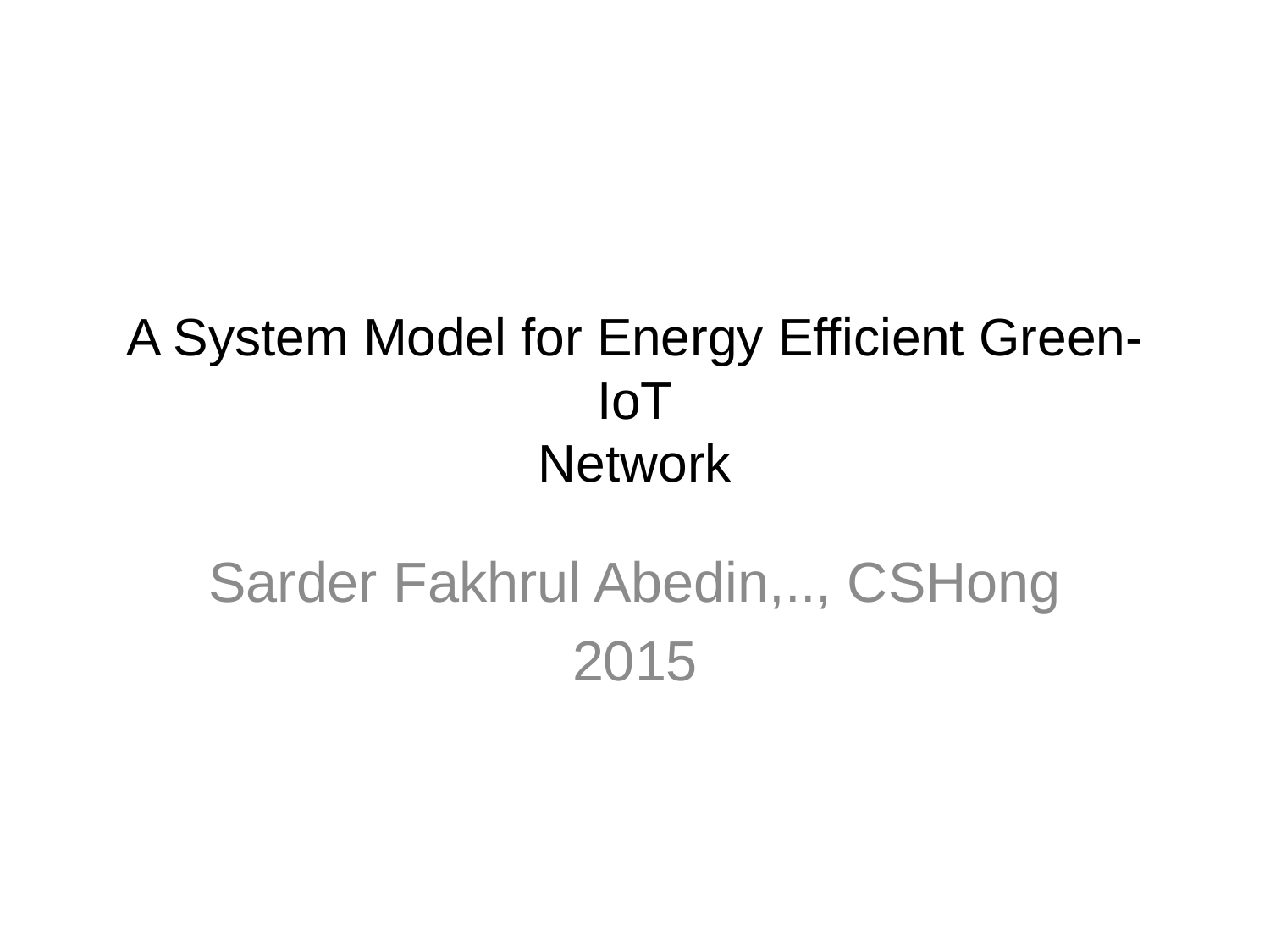

# A System Model for Energy Efficient Green-IoT Network
Sarder Fakhrul Abedin,.., CSHong
2015